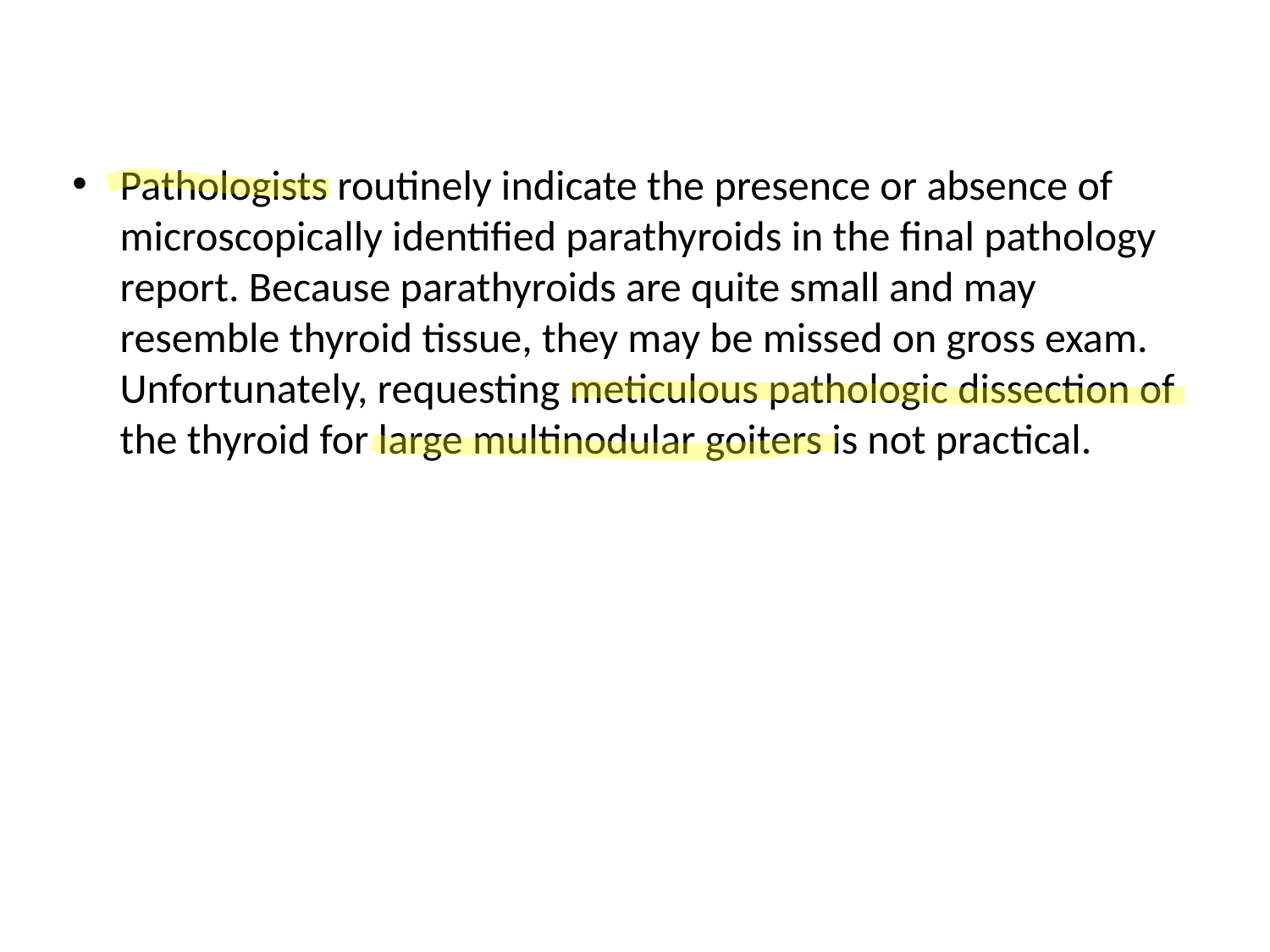

#
Pathologists routinely indicate the presence or absence of microscopically identified parathyroids in the final pathology report. Because parathyroids are quite small and may resemble thyroid tissue, they may be missed on gross exam. Unfortunately, requesting meticulous pathologic dissection of the thyroid for large multinodular goiters is not practical.